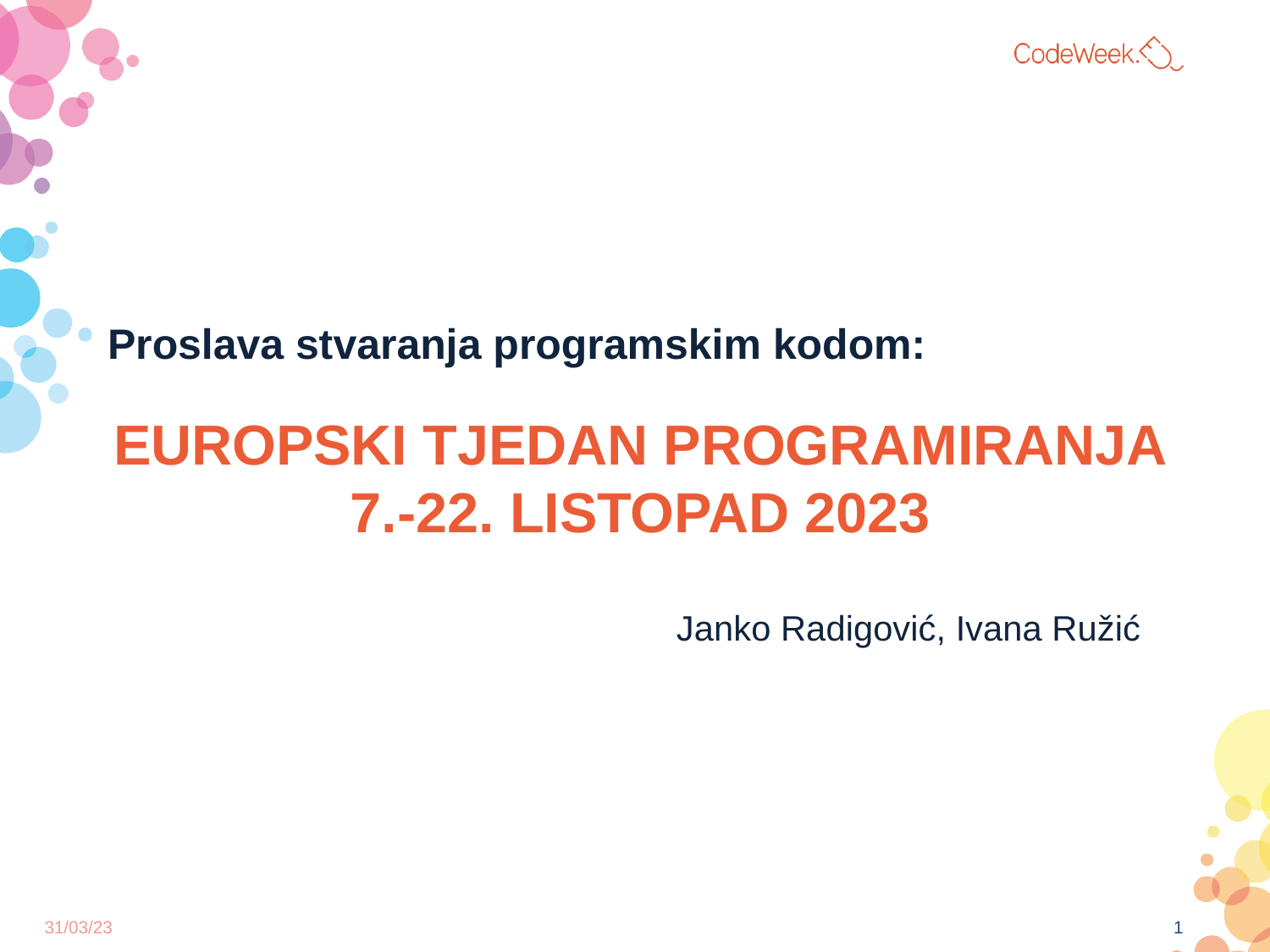

Proslava stvaranja programskim kodom:
# Europski tjedan programiranja 7.-22. listopad 2023
Janko Radigović, Ivana Ružić
31/03/23

1